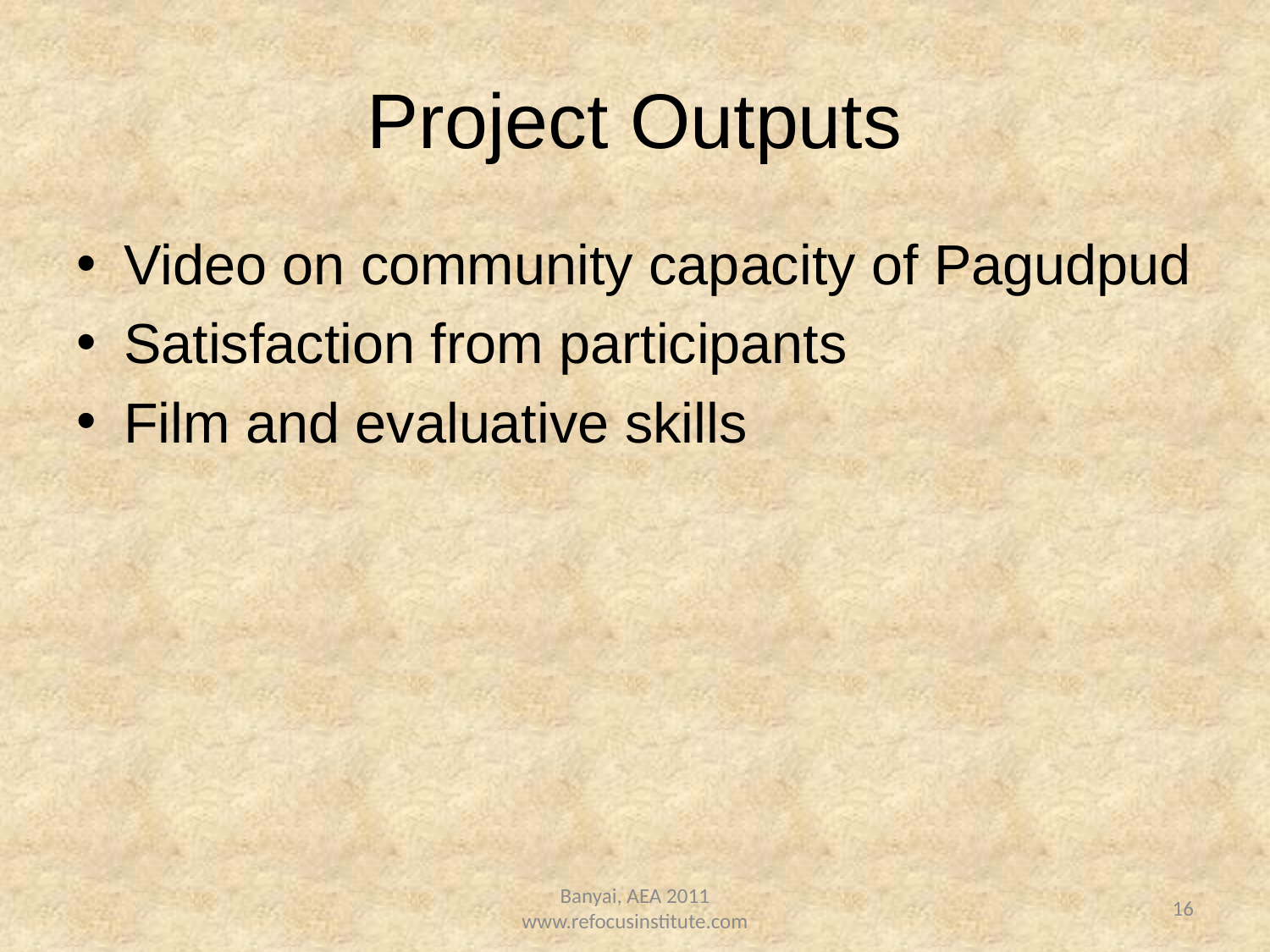

# Project Outputs
Video on community capacity of Pagudpud
Satisfaction from participants
Film and evaluative skills
Banyai, AEA 2011 www.refocusinstitute.com
16